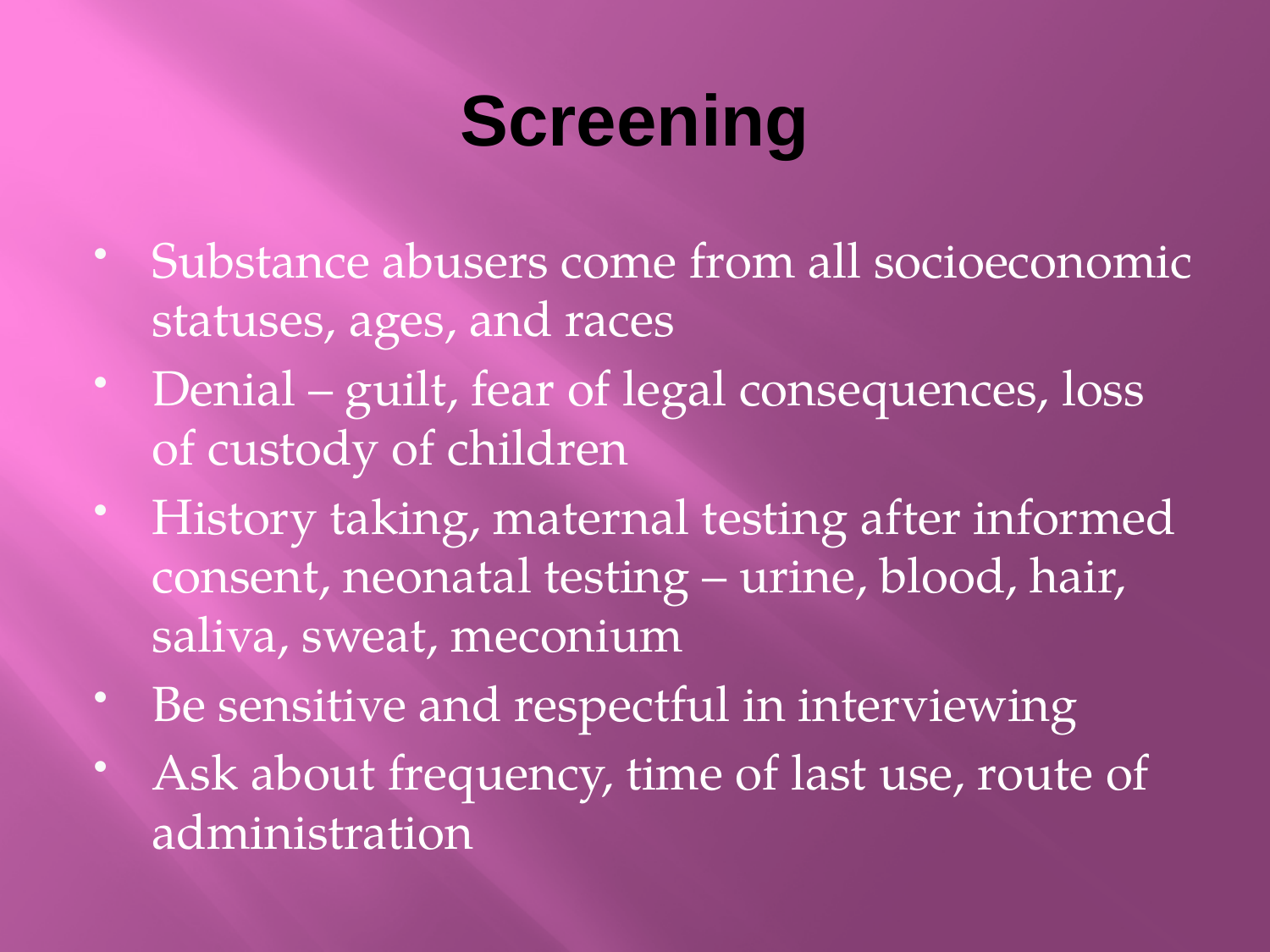

# Screening
Substance abusers come from all socioeconomic statuses, ages, and races
Denial – guilt, fear of legal consequences, loss of custody of children
History taking, maternal testing after informed consent, neonatal testing – urine, blood, hair, saliva, sweat, meconium
Be sensitive and respectful in interviewing
Ask about frequency, time of last use, route of administration